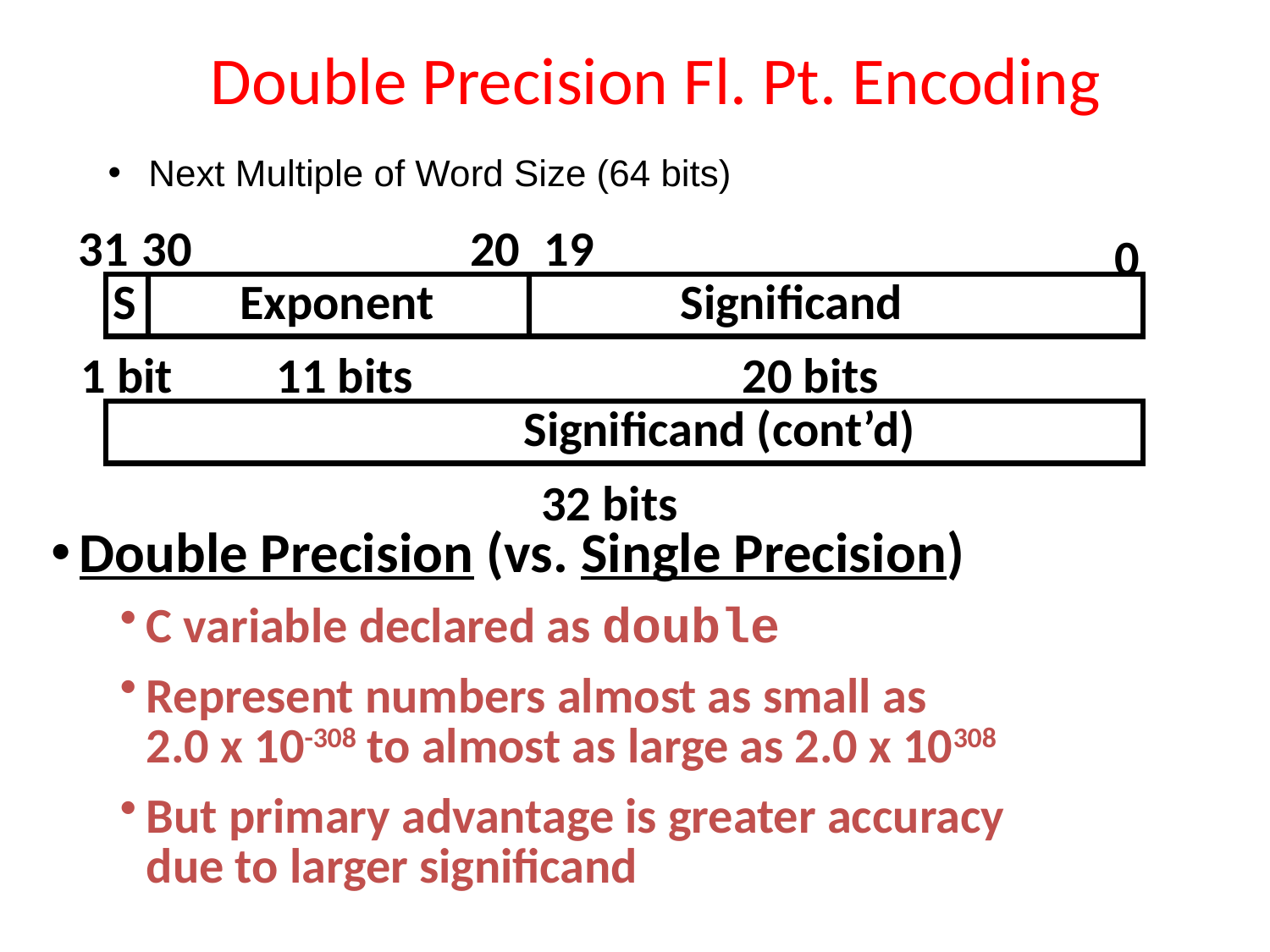

# Double Precision Fl. Pt. Encoding
Next Multiple of Word Size (64 bits)
31
30
20
19
0
S
Exponent
Significand

1 bit
11 bits
20 bits
Significand (cont’d)

32 bits
Double Precision (vs. Single Precision)
C variable declared as double
Represent numbers almost as small as
2.0 x 10-308 to almost as large as 2.0 x 10308
But primary advantage is greater accuracy
due to larger significand